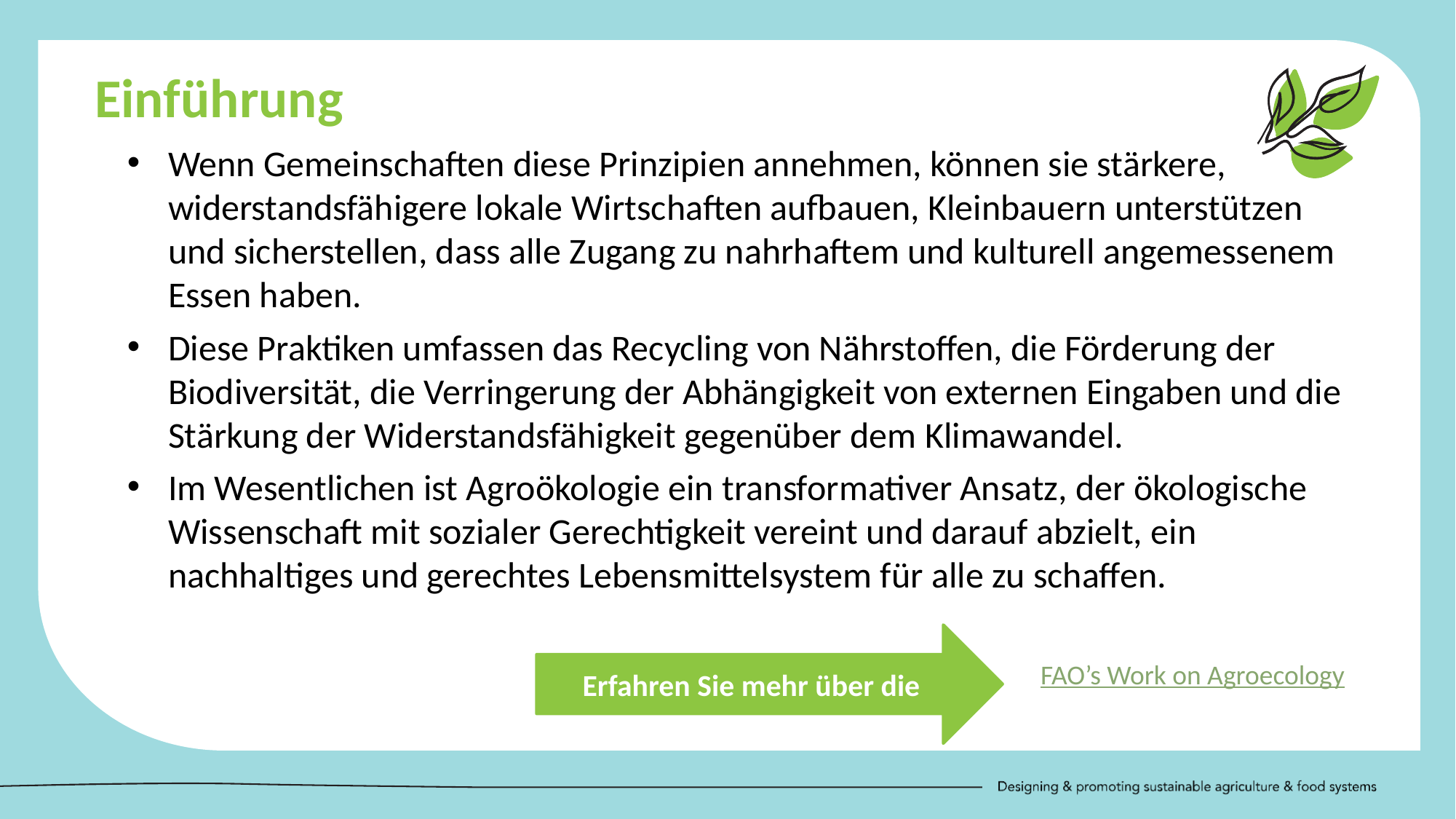

Einführung

Wenn Gemeinschaften diese Prinzipien annehmen, können sie stärkere, widerstandsfähigere lokale Wirtschaften aufbauen, Kleinbauern unterstützen und sicherstellen, dass alle Zugang zu nahrhaftem und kulturell angemessenem Essen haben.
Diese Praktiken umfassen das Recycling von Nährstoffen, die Förderung der Biodiversität, die Verringerung der Abhängigkeit von externen Eingaben und die Stärkung der Widerstandsfähigkeit gegenüber dem Klimawandel.
Im Wesentlichen ist Agroökologie ein transformativer Ansatz, der ökologische Wissenschaft mit sozialer Gerechtigkeit vereint und darauf abzielt, ein nachhaltiges und gerechtes Lebensmittelsystem für alle zu schaffen.

FAO’s Work on Agroecology
Erfahren Sie mehr über die